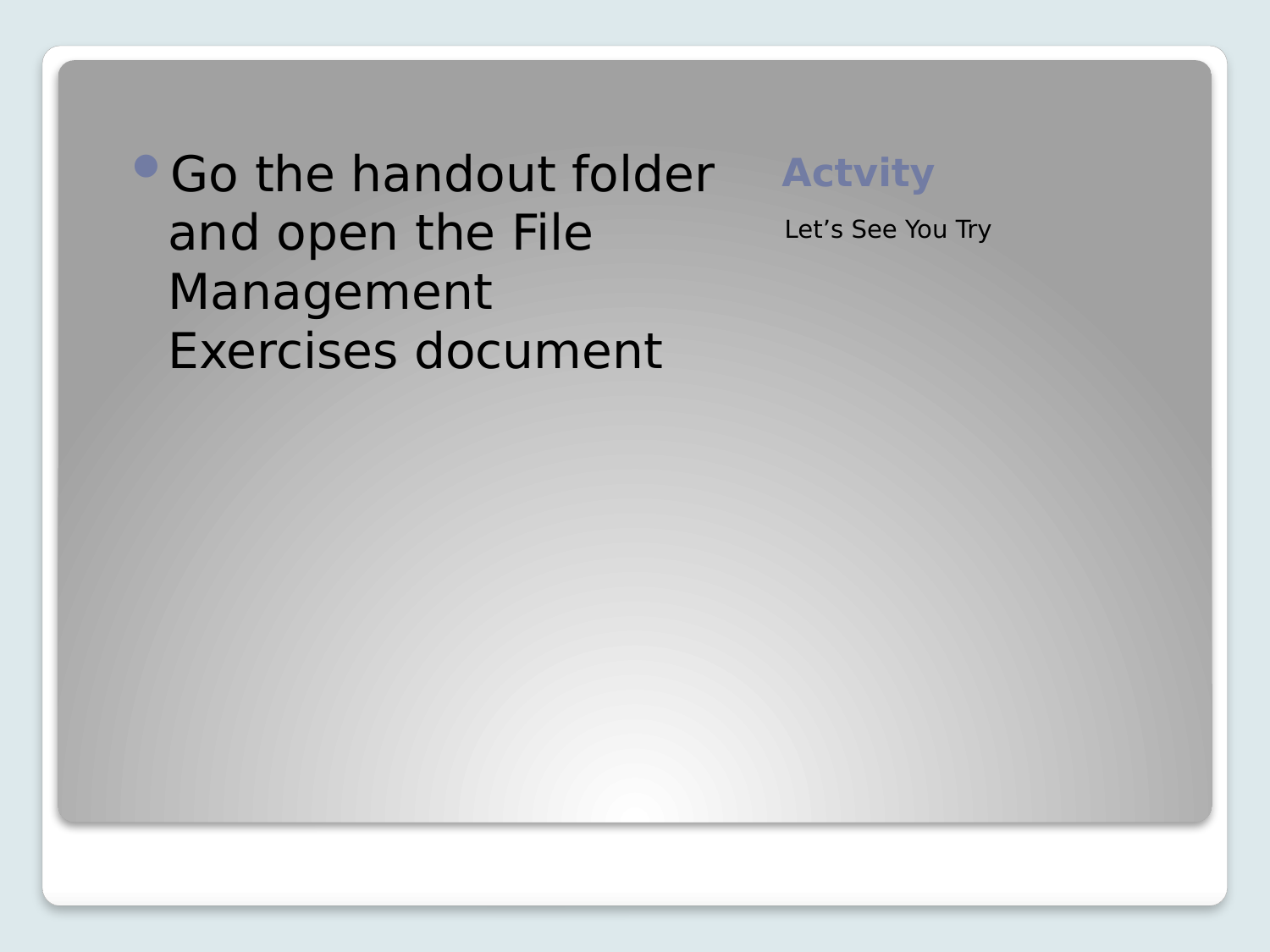

# Actvity
Go the handout folder and open the File Management Exercises document
Let’s See You Try